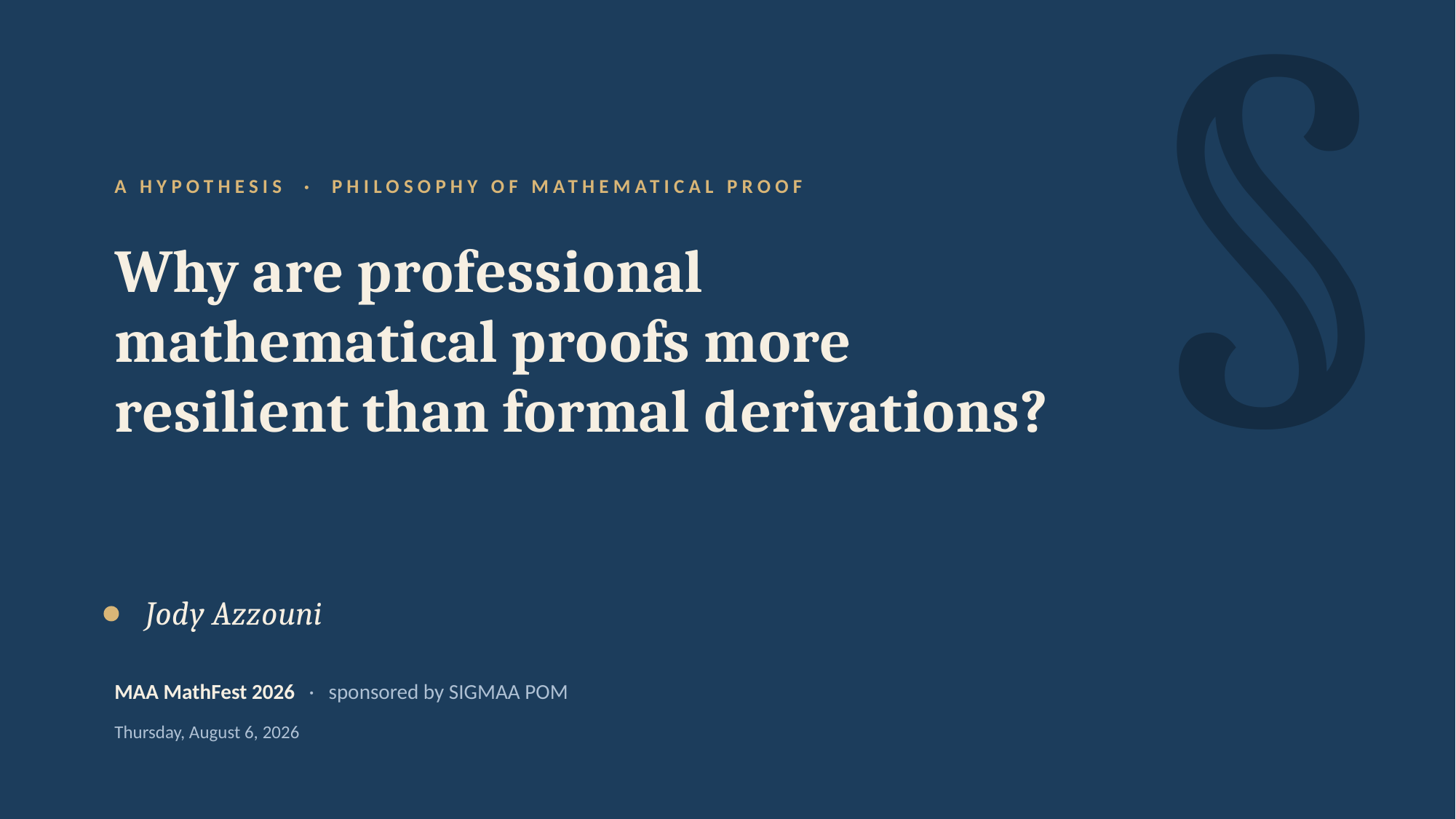

§

A HYPOTHESIS  ·  PHILOSOPHY OF MATHEMATICAL PROOF
Why are professional
mathematical proofs more
resilient than formal derivations?
Jody Azzouni

MAA MathFest 2026   ·   sponsored by SIGMAA POM
Thursday, August 6, 2026